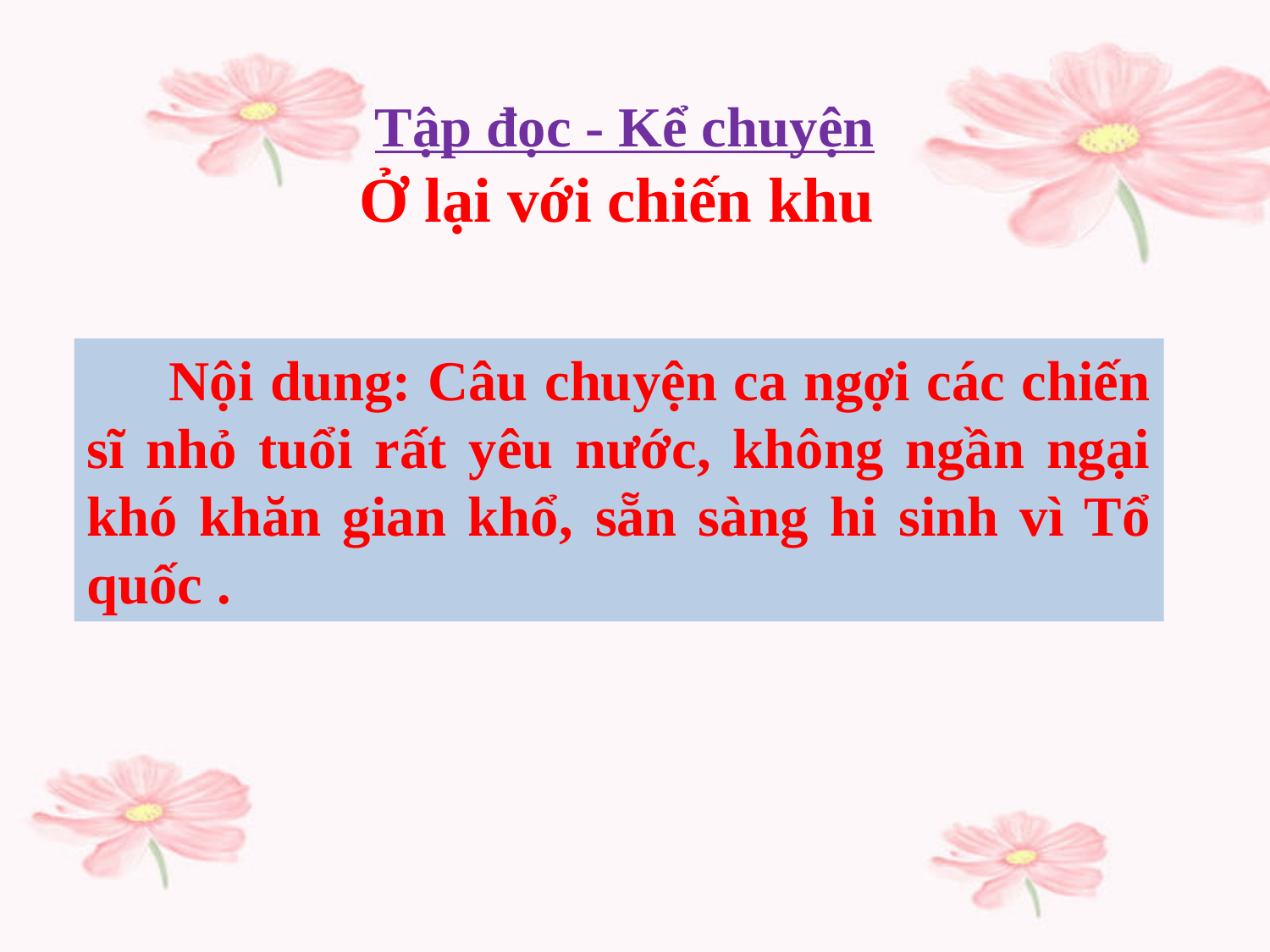

Tập đọc - Kể chuyện
Ở lại với chiến khu
     Nội dung: Câu chuyện ca ngợi các chiến sĩ nhỏ tuổi rất yêu nước, không ngần ngại khó khăn gian khổ, sẵn sàng hi sinh vì Tổ quốc .